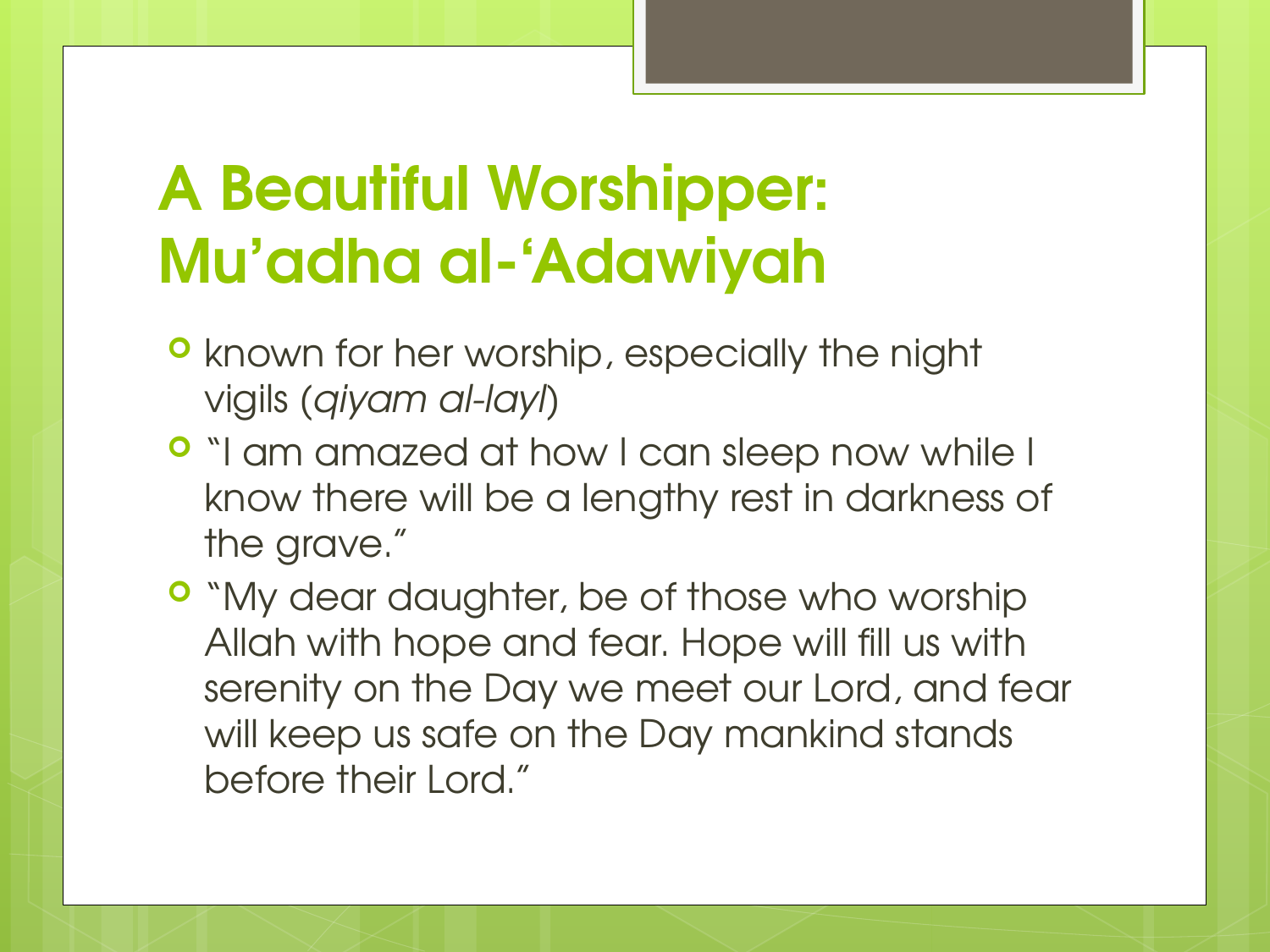

# A Beautiful Worshipper: Mu’adha al-‘Adawiyah
known for her worship, especially the night vigils (qiyam al-layl)
“I am amazed at how I can sleep now while I know there will be a lengthy rest in darkness of the grave.”
“My dear daughter, be of those who worship Allah with hope and fear. Hope will fill us with serenity on the Day we meet our Lord, and fear will keep us safe on the Day mankind stands before their Lord.”